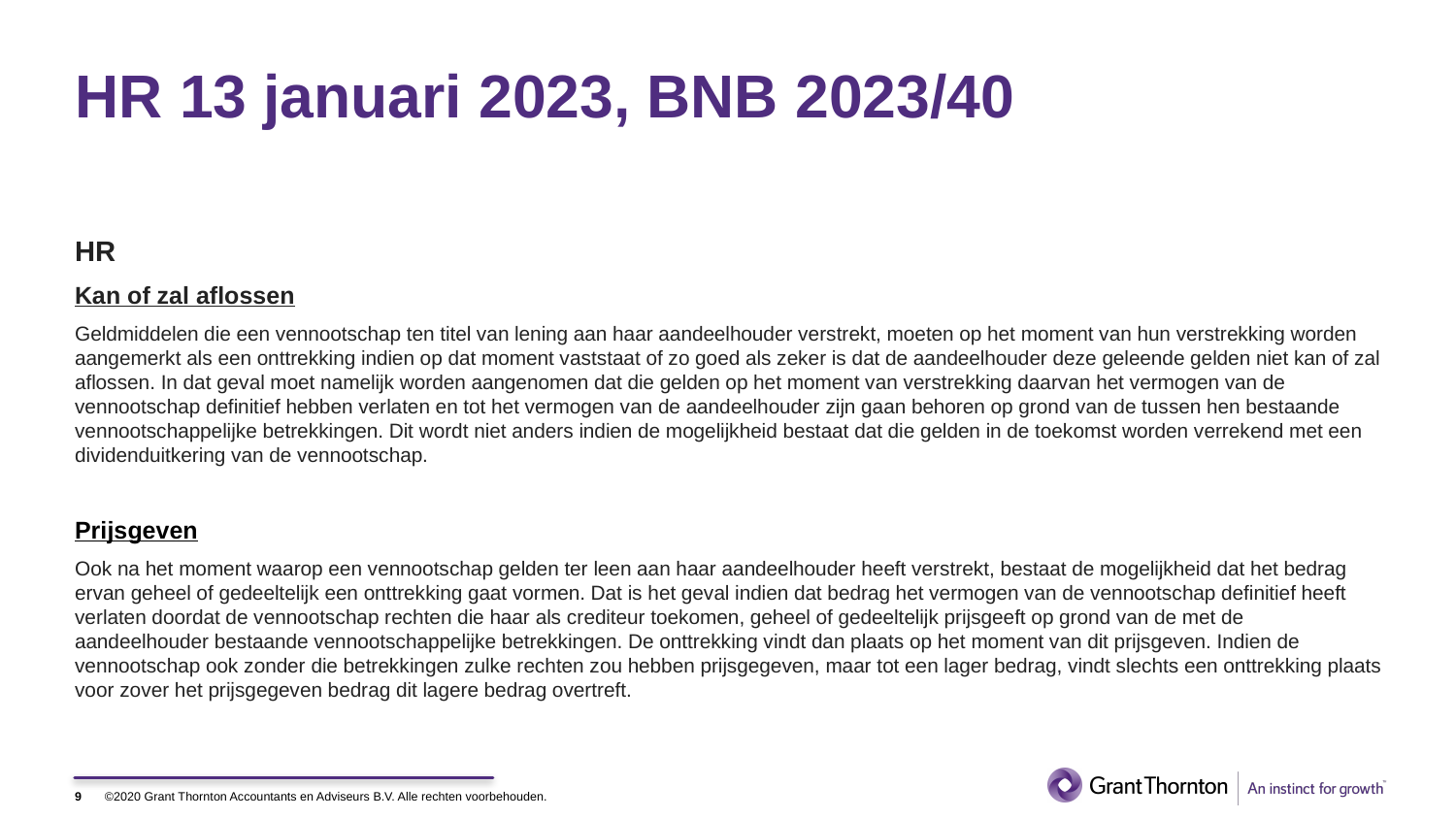

# HR 13 januari 2023, BNB 2023/40
HR
Kan of zal aflossen
Geldmiddelen die een vennootschap ten titel van lening aan haar aandeelhouder verstrekt, moeten op het moment van hun verstrekking worden aangemerkt als een onttrekking indien op dat moment vaststaat of zo goed als zeker is dat de aandeelhouder deze geleende gelden niet kan of zal aflossen. In dat geval moet namelijk worden aangenomen dat die gelden op het moment van verstrekking daarvan het vermogen van de vennootschap definitief hebben verlaten en tot het vermogen van de aandeelhouder zijn gaan behoren op grond van de tussen hen bestaande vennootschappelijke betrekkingen. Dit wordt niet anders indien de mogelijkheid bestaat dat die gelden in de toekomst worden verrekend met een dividenduitkering van de vennootschap.

Prijsgeven
Ook na het moment waarop een vennootschap gelden ter leen aan haar aandeelhouder heeft verstrekt, bestaat de mogelijkheid dat het bedrag ervan geheel of gedeeltelijk een onttrekking gaat vormen. Dat is het geval indien dat bedrag het vermogen van de vennootschap definitief heeft verlaten doordat de vennootschap rechten die haar als crediteur toekomen, geheel of gedeeltelijk prijsgeeft op grond van de met de aandeelhouder bestaande vennootschappelijke betrekkingen. De onttrekking vindt dan plaats op het moment van dit prijsgeven. Indien de vennootschap ook zonder die betrekkingen zulke rechten zou hebben prijsgegeven, maar tot een lager bedrag, vindt slechts een onttrekking plaats voor zover het prijsgegeven bedrag dit lagere bedrag overtreft.

9